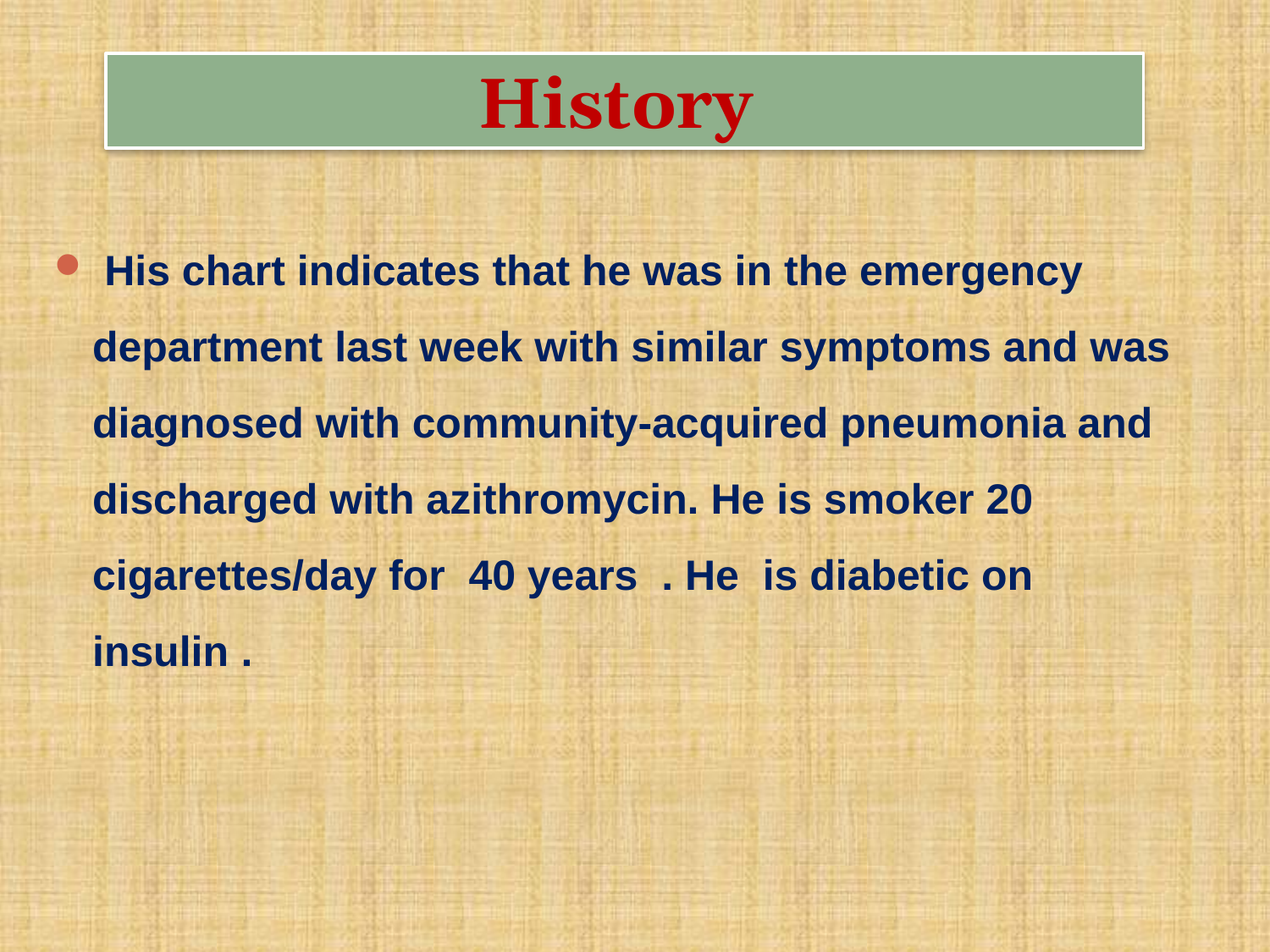

# History
 His chart indicates that he was in the emergency department last week with similar symptoms and was diagnosed with community-acquired pneumonia and discharged with azithromycin. He is smoker 20 cigarettes/day for  40 years  . He  is diabetic on insulin .